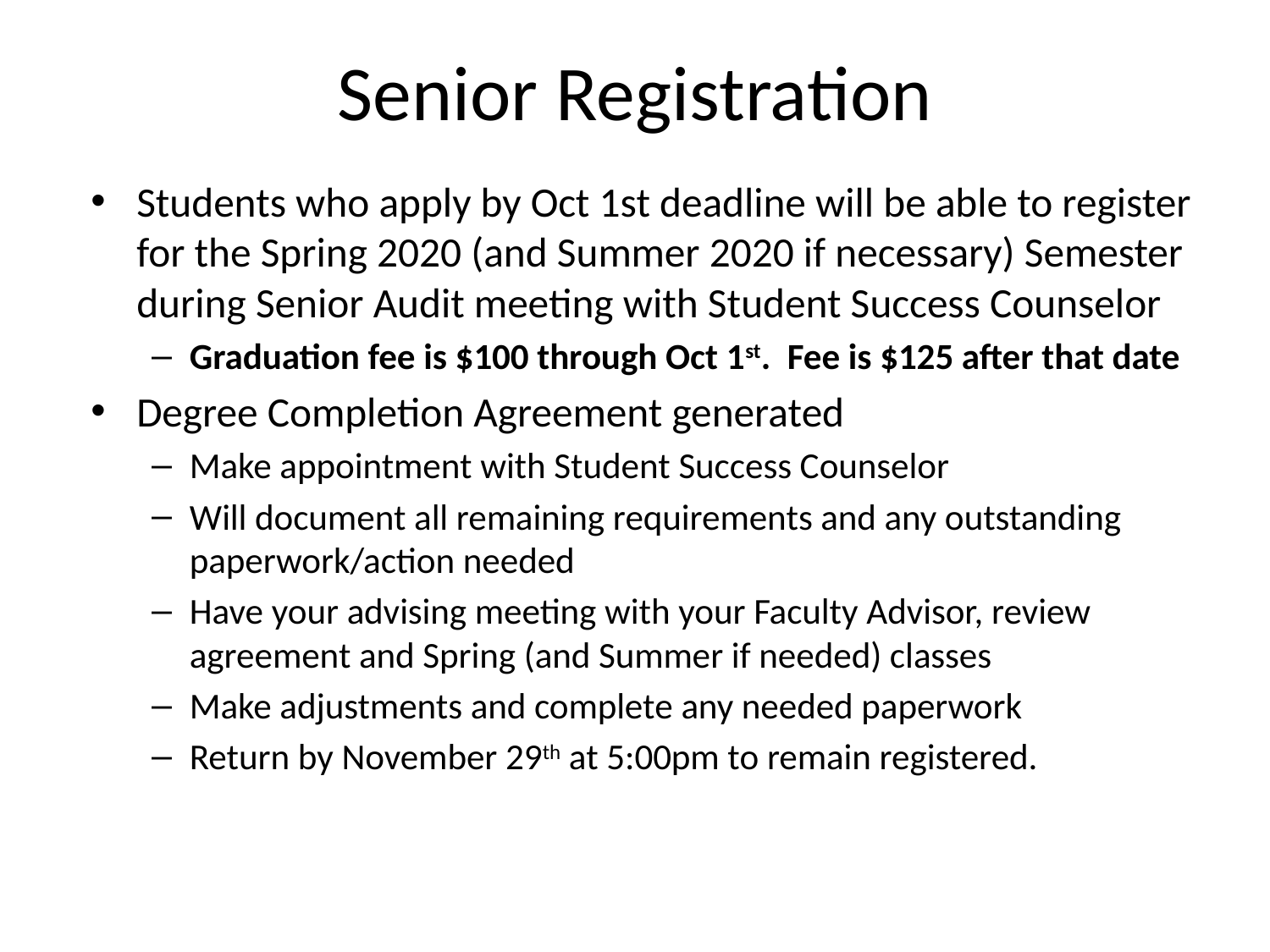

# Senior Registration
Students who apply by Oct 1st deadline will be able to register for the Spring 2020 (and Summer 2020 if necessary) Semester during Senior Audit meeting with Student Success Counselor
Graduation fee is $100 through Oct 1st.  Fee is $125 after that date
Degree Completion Agreement generated
Make appointment with Student Success Counselor
Will document all remaining requirements and any outstanding paperwork/action needed
Have your advising meeting with your Faculty Advisor, review agreement and Spring (and Summer if needed) classes
Make adjustments and complete any needed paperwork
Return by November 29th at 5:00pm to remain registered.